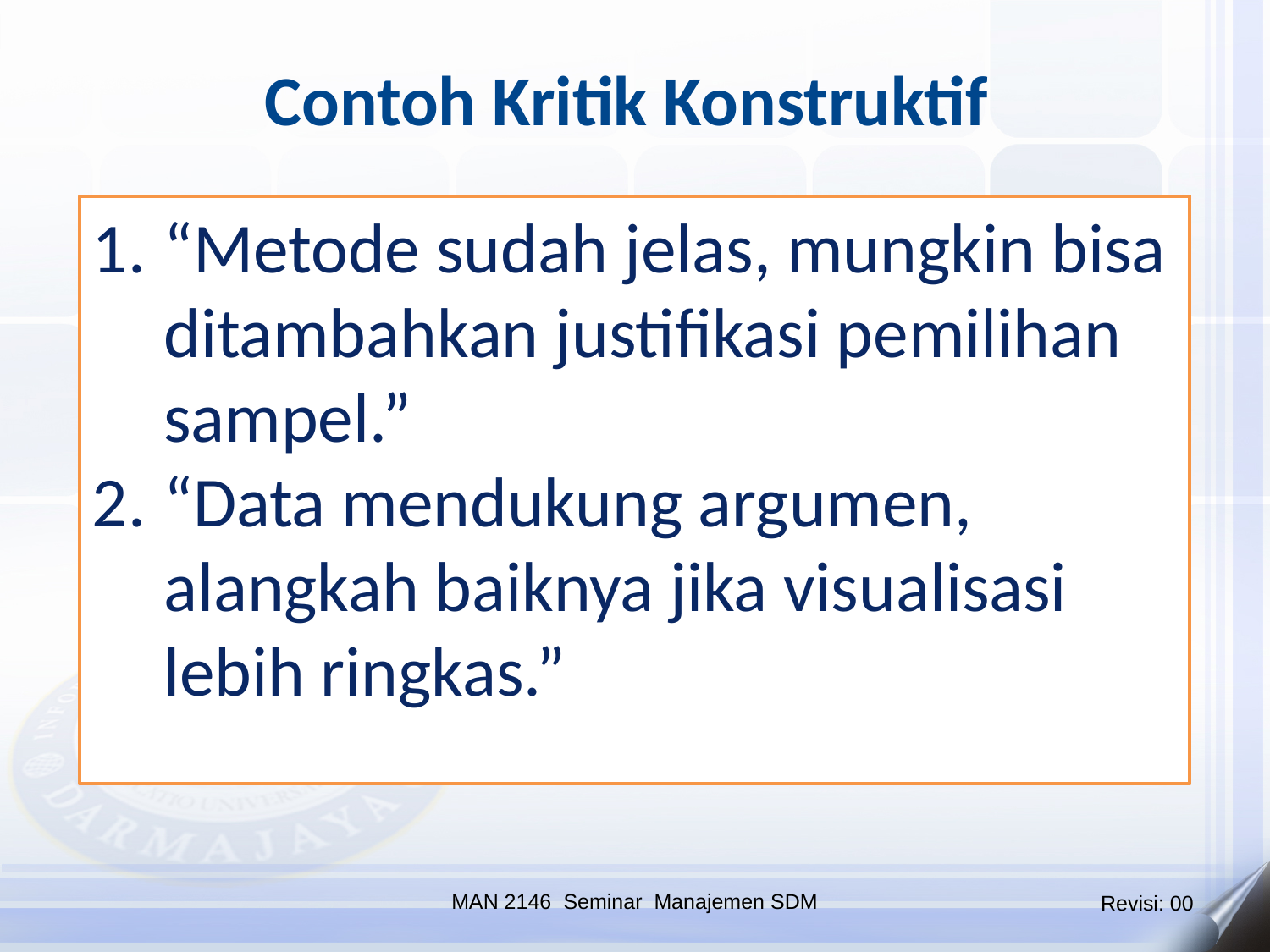

Contoh Kritik Konstruktif
“Metode sudah jelas, mungkin bisa ditambahkan justifikasi pemilihan sampel.”
“Data mendukung argumen, alangkah baiknya jika visualisasi lebih ringkas.”

MAN 2146  Seminar  Manajemen SDM